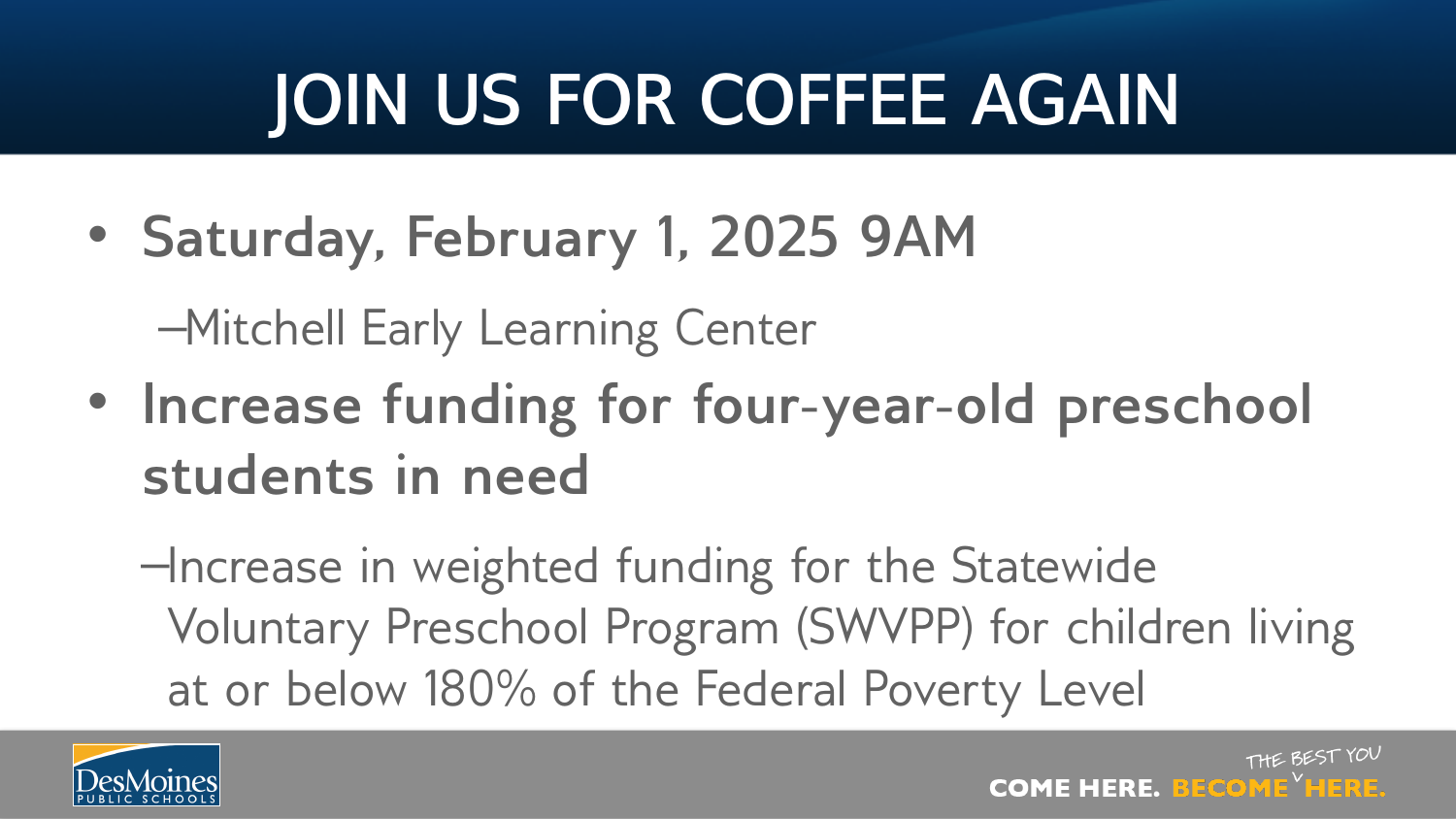

# Join US for Coffee Again
Saturday, February 1, 2025 9AM
Mitchell Early Learning Center
Increase funding for four-year-old preschool students in need
Increase in weighted funding for the Statewide Voluntary Preschool Program (SWVPP) for children living at or below 180% of the Federal Poverty Level